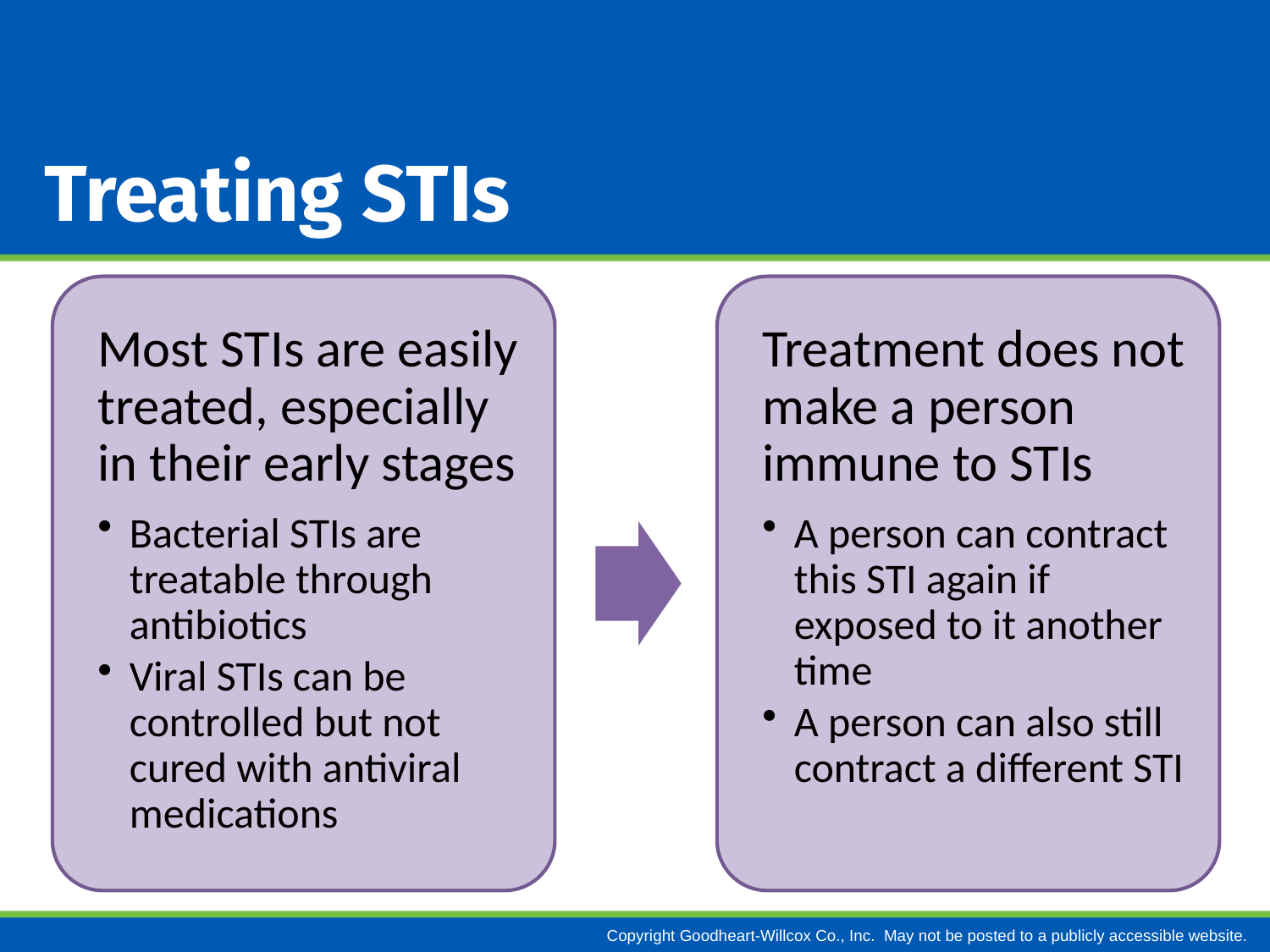

# Treating STIs
Most STIs are easily treated, especially in their early stages
Bacterial STIs are treatable through antibiotics
Viral STIs can be controlled but not cured with antiviral medications

Treatment does not make a person immune to STIs
A person can contract this STI again if exposed to it another time
A person can also still contract a different STI